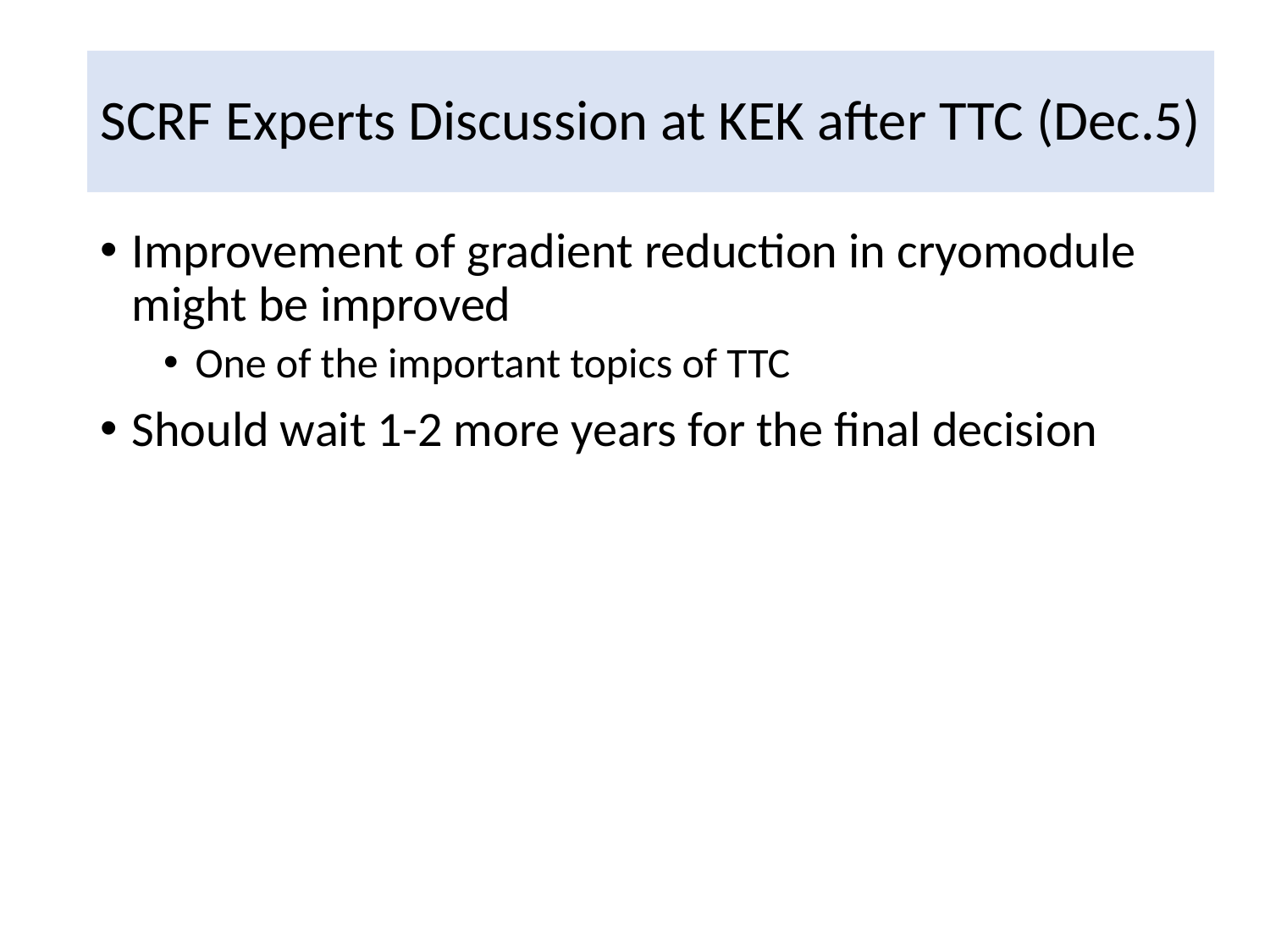

# SCRF Experts Discussion at KEK after TTC (Dec.5)
Improvement of gradient reduction in cryomodule might be improved
One of the important topics of TTC
Should wait 1-2 more years for the final decision